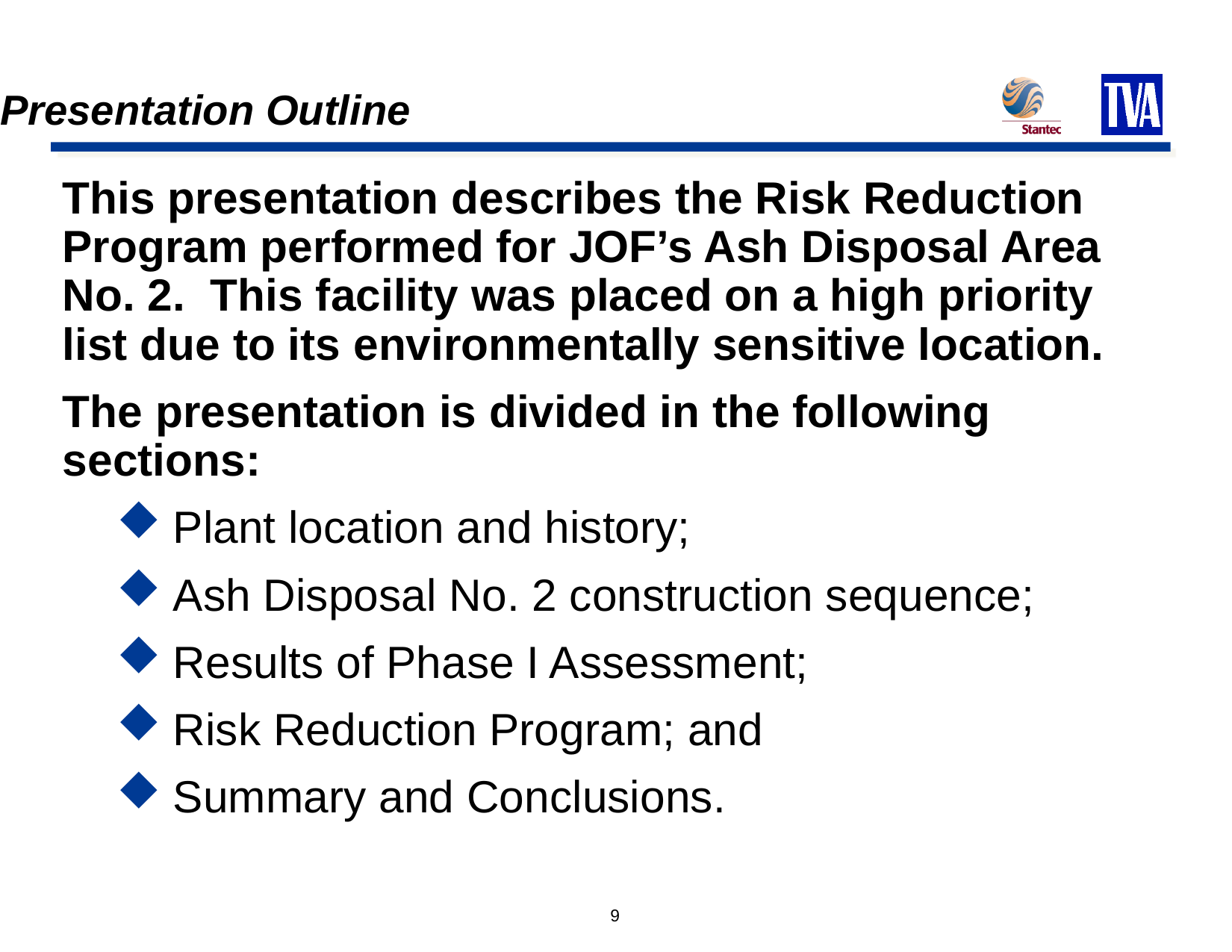

# Presentation Outline
This presentation describes the Risk Reduction Program performed for JOF’s Ash Disposal Area No. 2.  This facility was placed on a high priority list due to its environmentally sensitive location.
The presentation is divided in the following sections:
Plant location and history;
Ash Disposal No. 2 construction sequence;
Results of Phase I Assessment;
Risk Reduction Program; and
Summary and Conclusions.

9